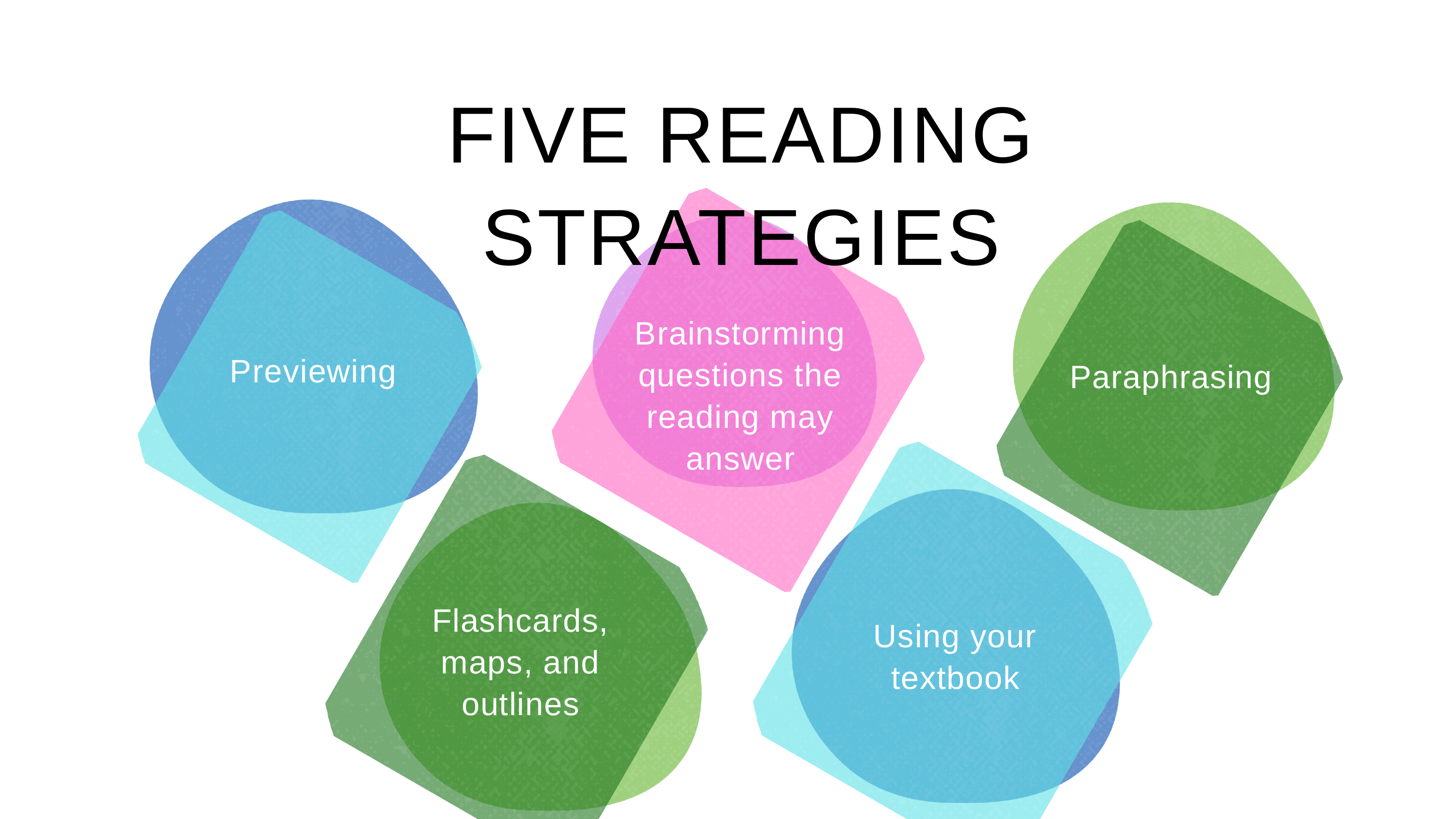

FIVE READING STRATEGIES

Brainstorming questions the reading may answer
Previewing
Paraphrasing

Flashcards, maps, and outlines
Using your textbook